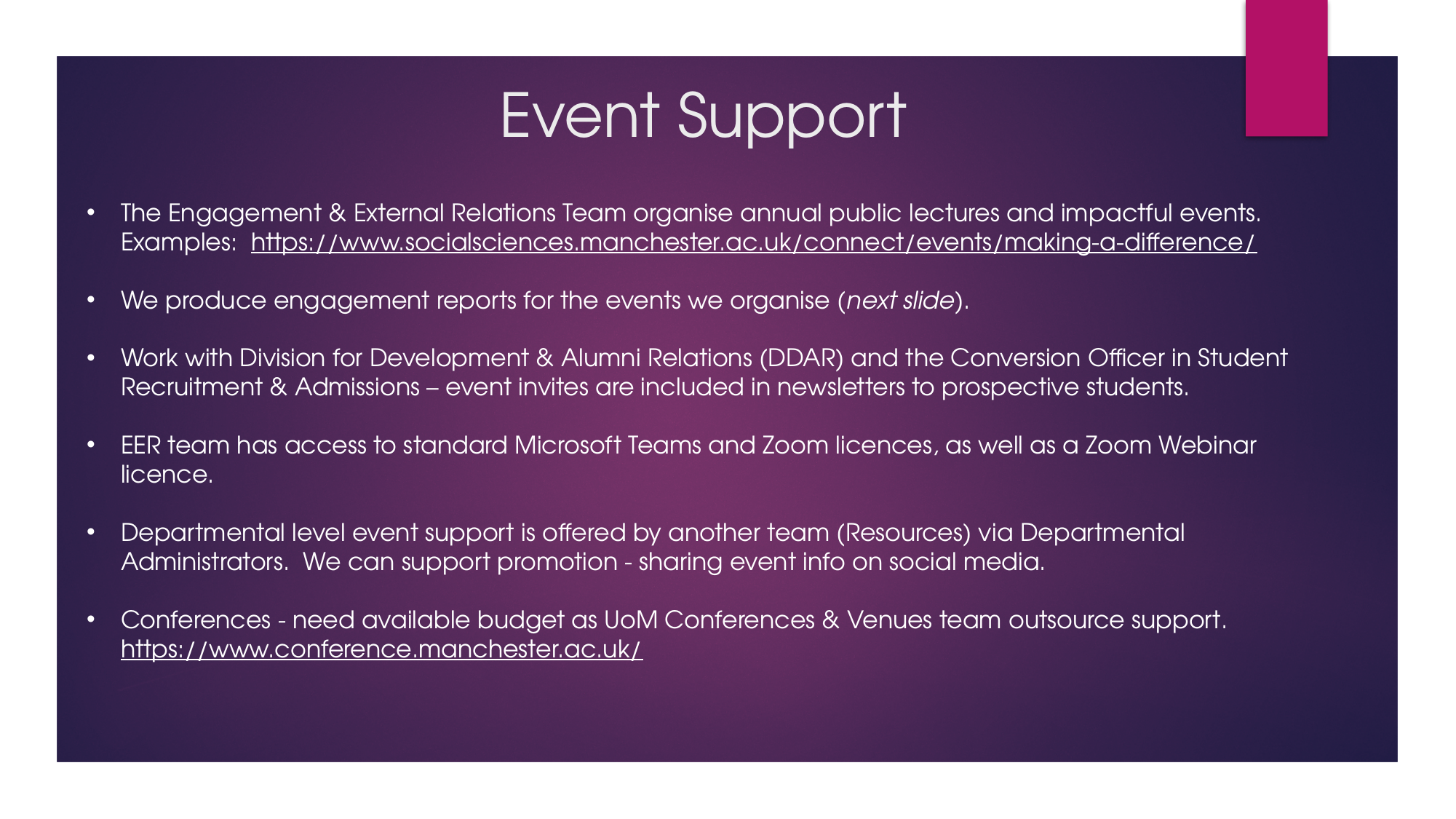

# Event Support
The Engagement & External Relations Team organise annual public lectures and impactful events.  Examples:  https://www.socialsciences.manchester.ac.uk/connect/events/making-a-difference/

We produce engagement reports for the events we organise (next slide).

Work with Division for Development & Alumni Relations (DDAR) and the Conversion Officer in Student Recruitment & Admissions – event invites are included in newsletters to prospective students.

EER team has access to standard Microsoft Teams and Zoom licences, as well as a Zoom Webinar licence.

Departmental level event support is offered by another team (Resources) via Departmental Administrators.  We can support promotion - sharing event info on social media.

Conferences - need available budget as UoM Conferences & Venues team outsource support. https://www.conference.manchester.ac.uk/